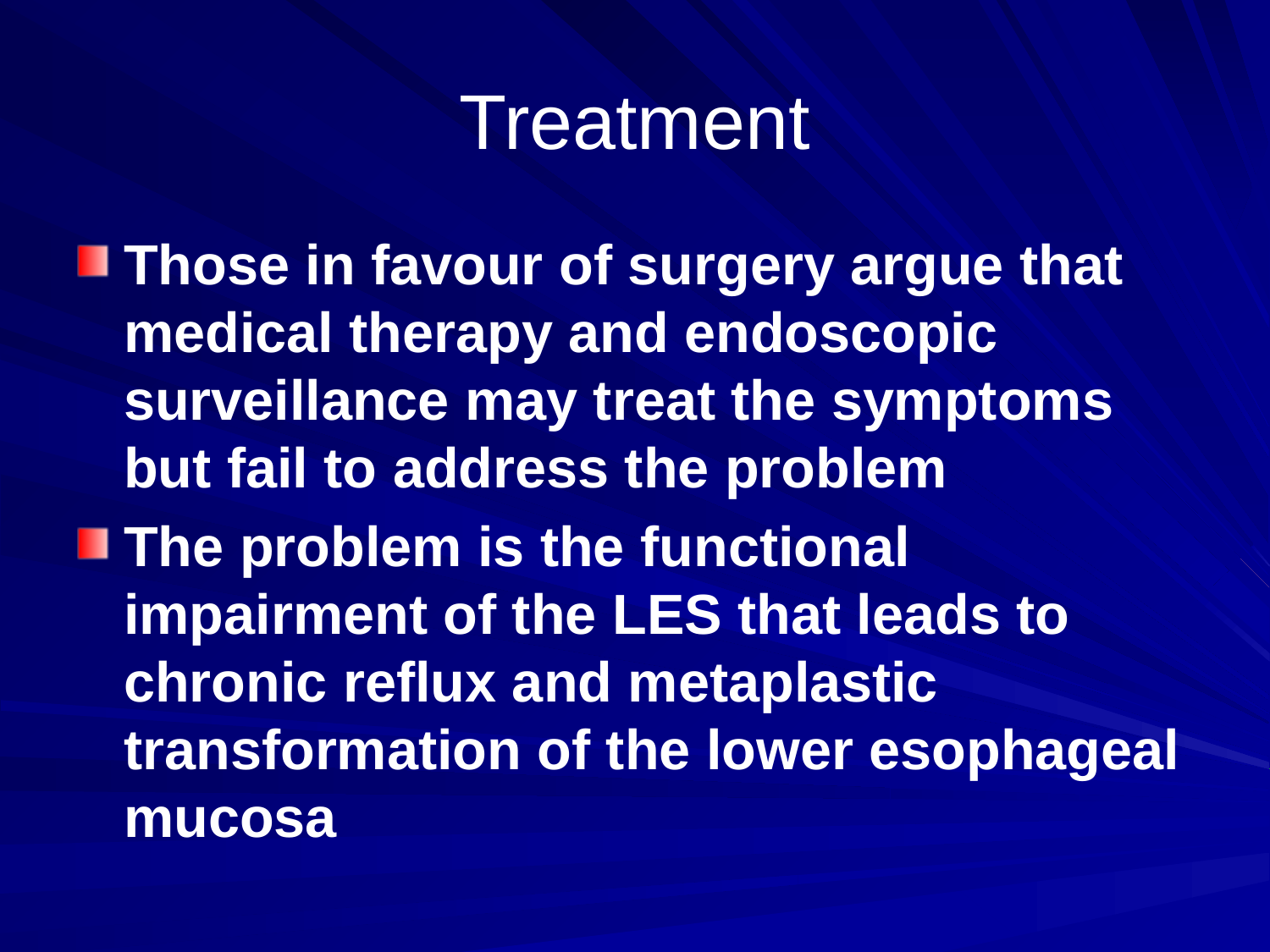

# Treatment
Those in favour of surgery argue that medical therapy and endoscopic surveillance may treat the symptoms but fail to address the problem
The problem is the functional impairment of the LES that leads to chronic reflux and metaplastic transformation of the lower esophageal mucosa